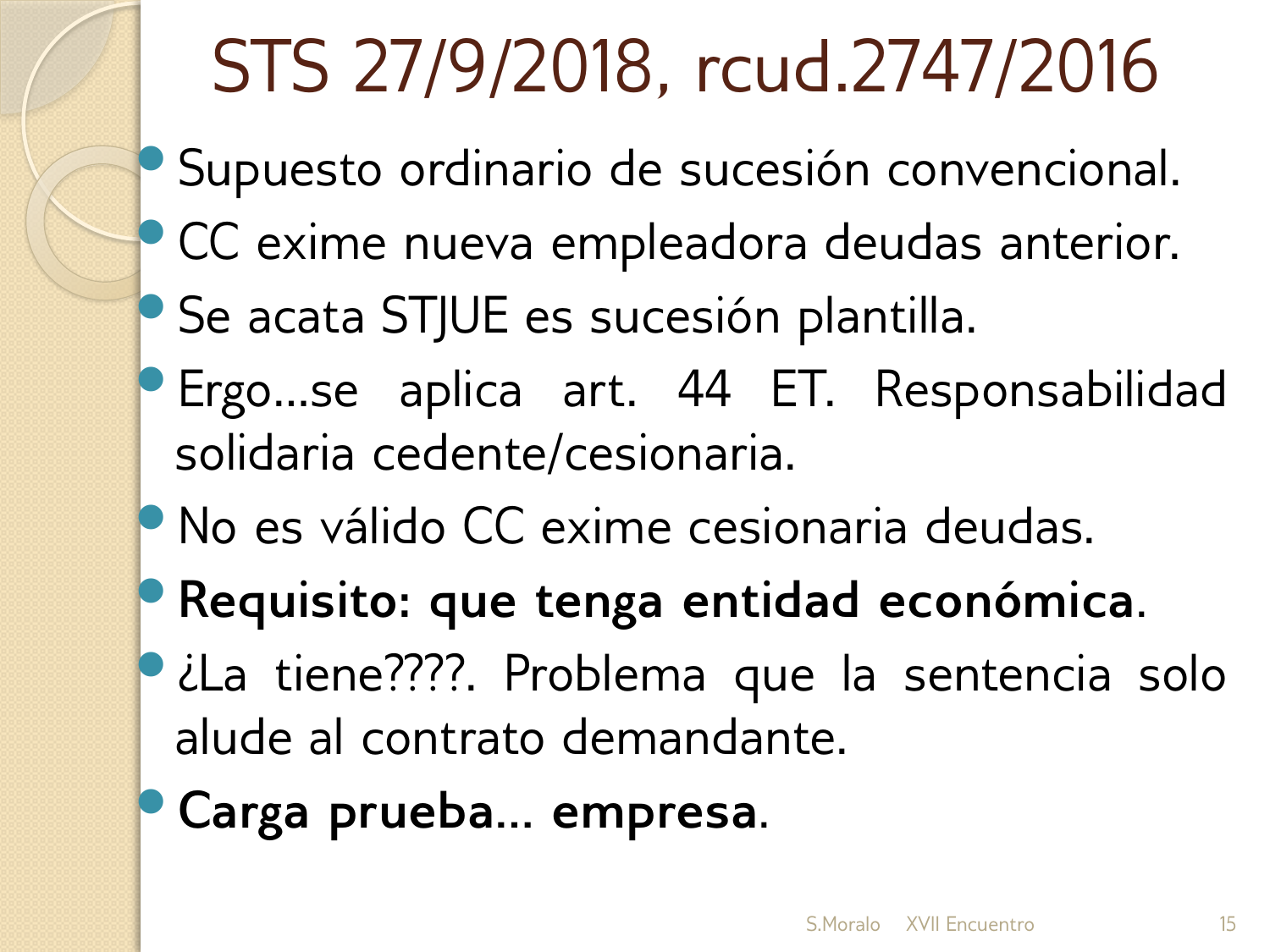

# STS 27/9/2018, rcud.2747/2016
Supuesto ordinario de sucesión convencional.
CC exime nueva empleadora deudas anterior.
Se acata STJUE es sucesión plantilla.
Ergo…se aplica art. 44 ET. Responsabilidad solidaria cedente/cesionaria.
No es válido CC exime cesionaria deudas.
Requisito: que tenga entidad económica.
¿La tiene????. Problema que la sentencia solo alude al contrato demandante.
Carga prueba… empresa.
S.Moralo    XVII Encuentro
15